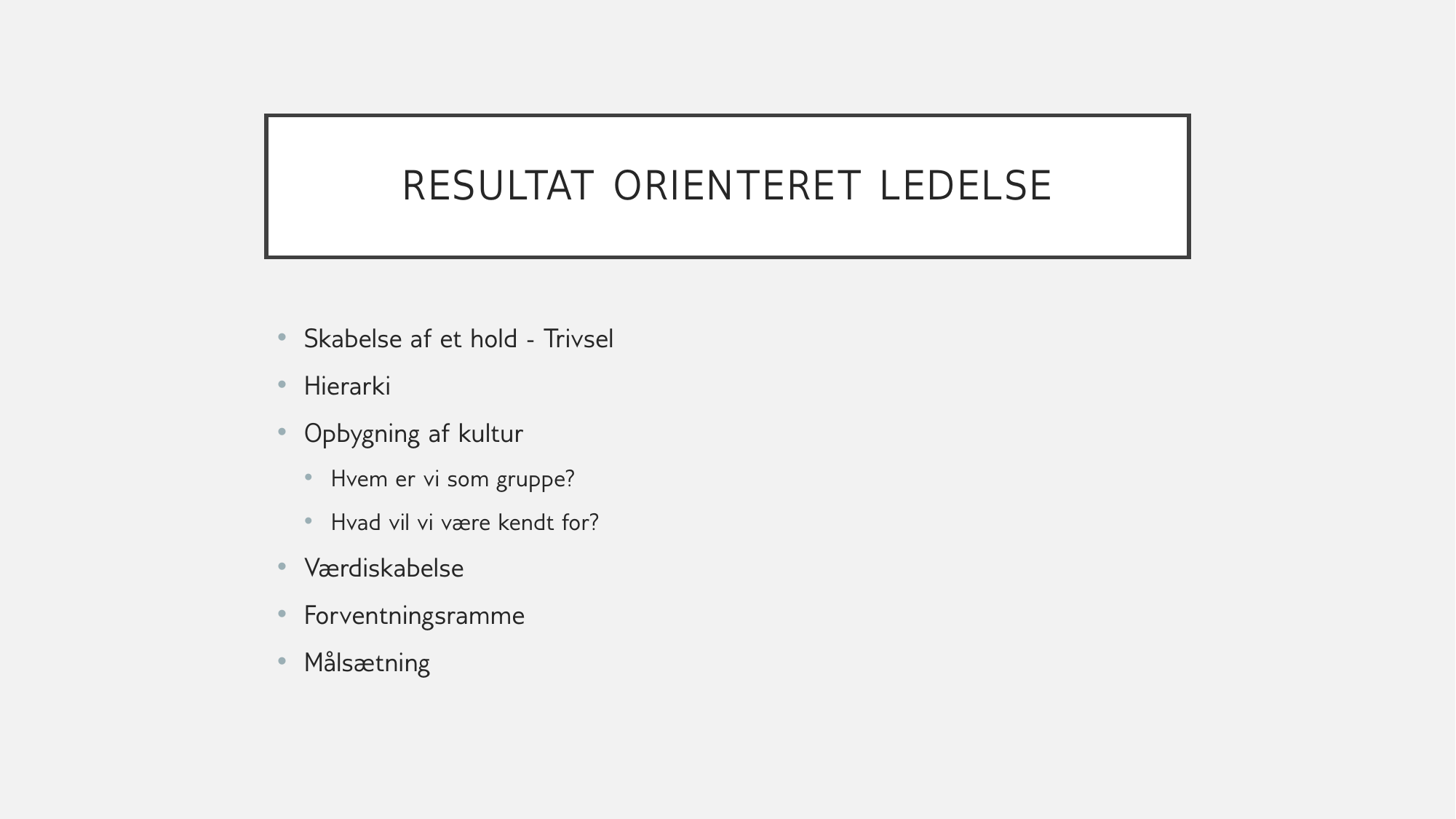

# Resultat orienteret ledelse
Skabelse af et hold - Trivsel
Hierarki
Opbygning af kultur
Hvem er vi som gruppe?
Hvad vil vi være kendt for?
Værdiskabelse
Forventningsramme
Målsætning